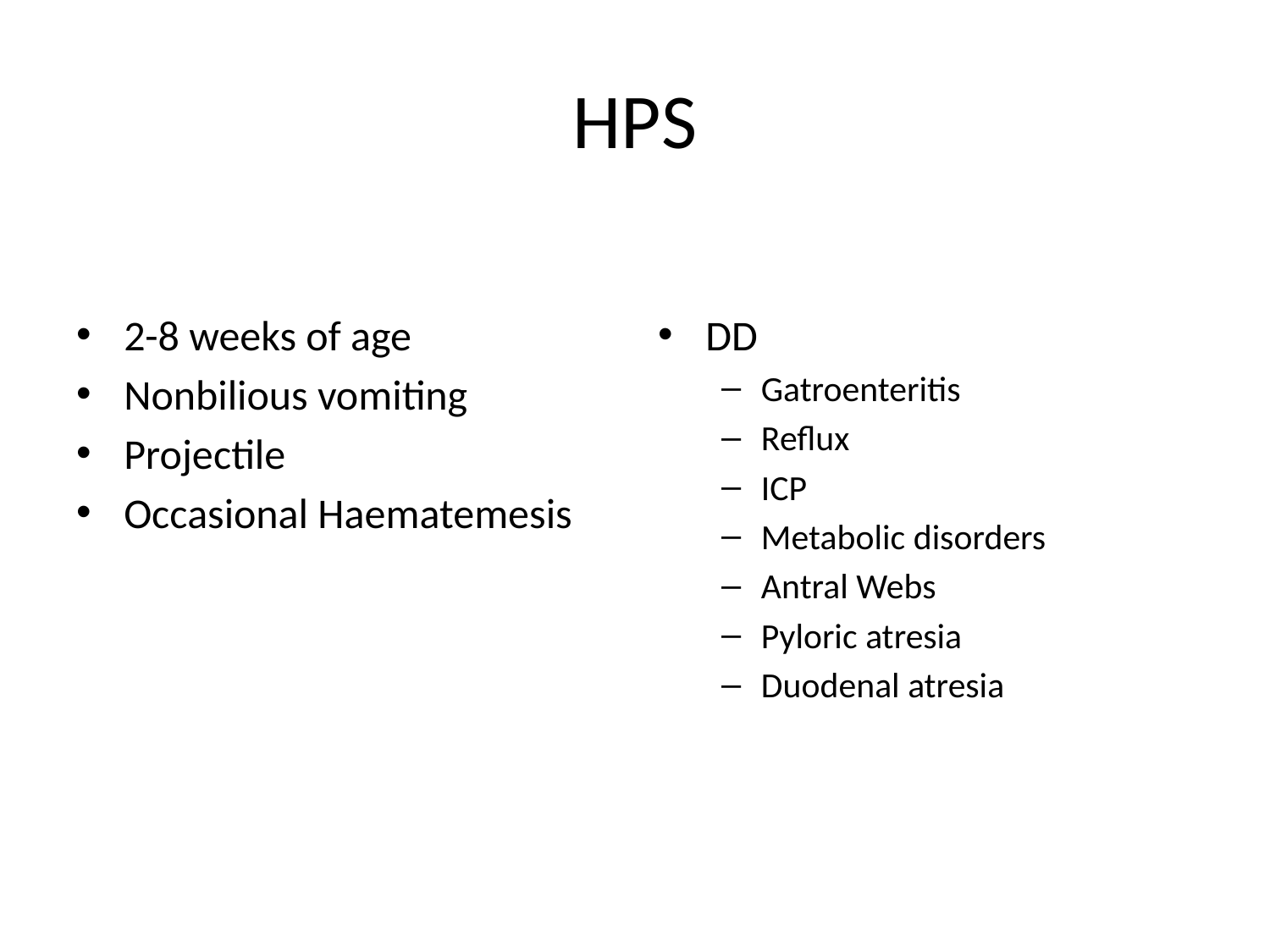

# HPS

2-8 weeks of age
Nonbilious vomiting
Projectile
Occasional Haematemesis
DD
Gatroenteritis
Reflux
ICP
Metabolic disorders
Antral Webs
Pyloric atresia
Duodenal atresia